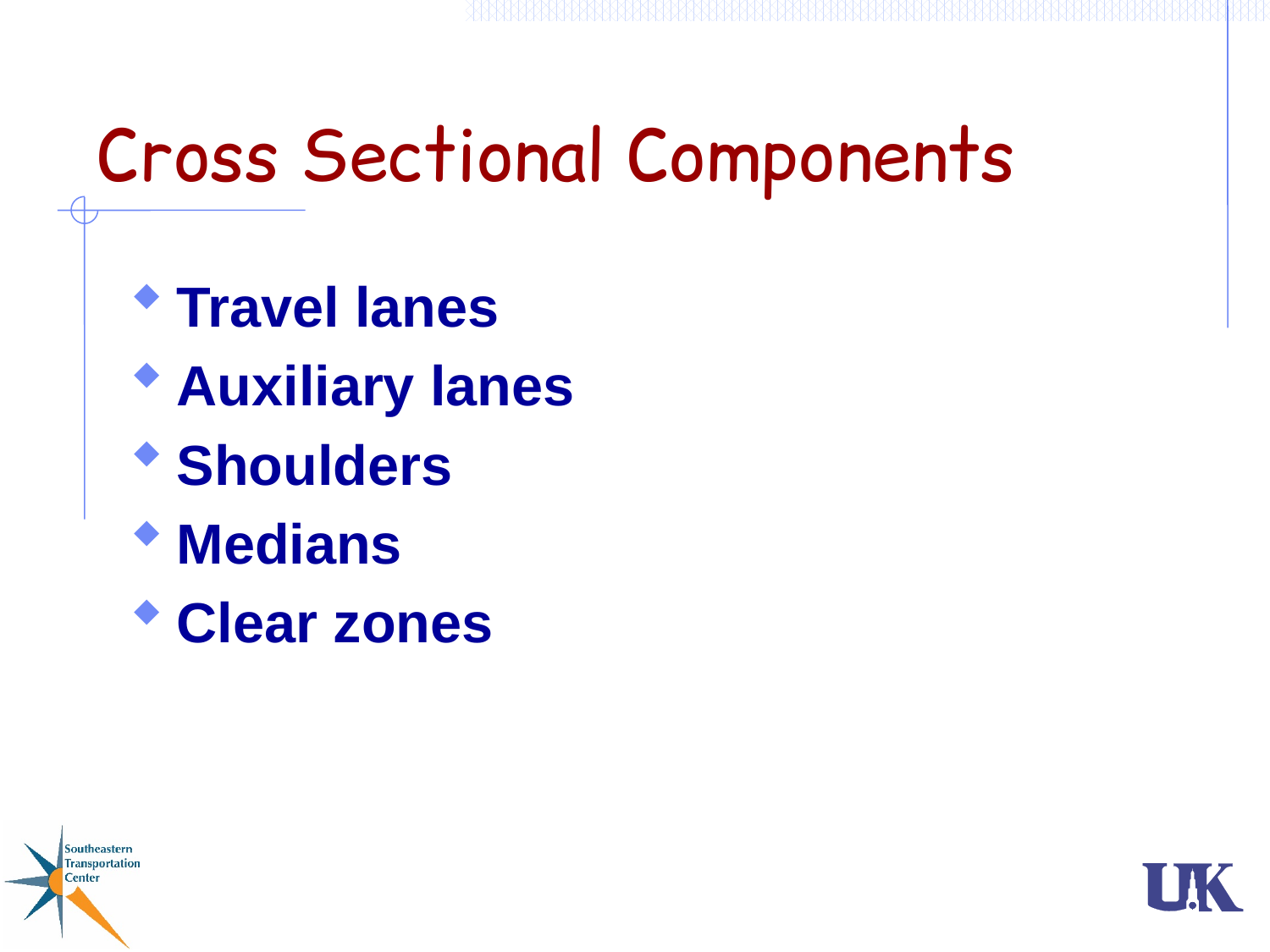

# Cross Sectional Components
Travel lanes
Auxiliary lanes
Shoulders
Medians
Clear zones